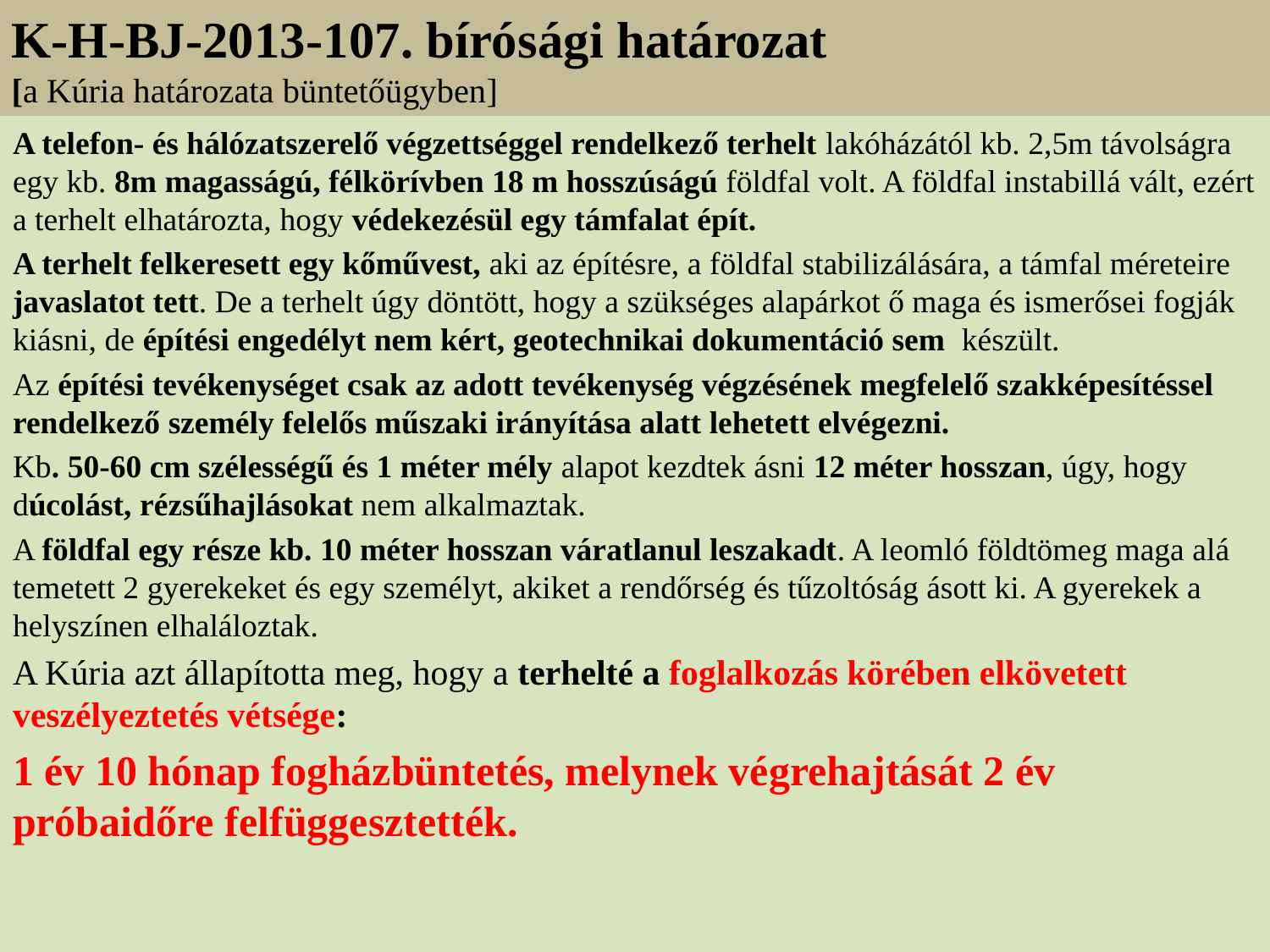

# K-H-BJ-2013-107. bírósági határozat [a Kúria határozata büntetőügyben]
A telefon- és hálózatszerelő végzettséggel rendelkező terhelt lakóházától kb. 2,5m távolságra egy kb. 8m magasságú, félkörívben 18 m hosszúságú földfal volt. A földfal instabillá vált, ezért a terhelt elhatározta, hogy védekezésül egy támfalat épít.
A terhelt felkeresett egy kőművest, aki az építésre, a földfal stabilizálására, a támfal méreteire javaslatot tett. De a terhelt úgy döntött, hogy a szükséges alapárkot ő maga és ismerősei fogják kiásni, de építési engedélyt nem kért, geotechnikai dokumentáció sem  készült.
Az építési tevékenységet csak az adott tevékenység végzésének megfelelő szakképesítéssel rendelkező személy felelős műszaki irányítása alatt lehetett elvégezni.
Kb. 50-60 cm szélességű és 1 méter mély alapot kezdtek ásni 12 méter hosszan, úgy, hogy dúcolást, rézsűhajlásokat nem alkalmaztak.
A földfal egy része kb. 10 méter hosszan váratlanul leszakadt. A leomló földtömeg maga alá temetett 2 gyerekeket és egy személyt, akiket a rendőrség és tűzoltóság ásott ki. A gyerekek a helyszínen elhaláloztak.
A Kúria azt állapította meg, hogy a terhelté a foglalkozás körében elkövetett veszélyeztetés vétsége:
1 év 10 hónap fogházbüntetés, melynek végrehajtását 2 év próbaidőre felfüggesztették.